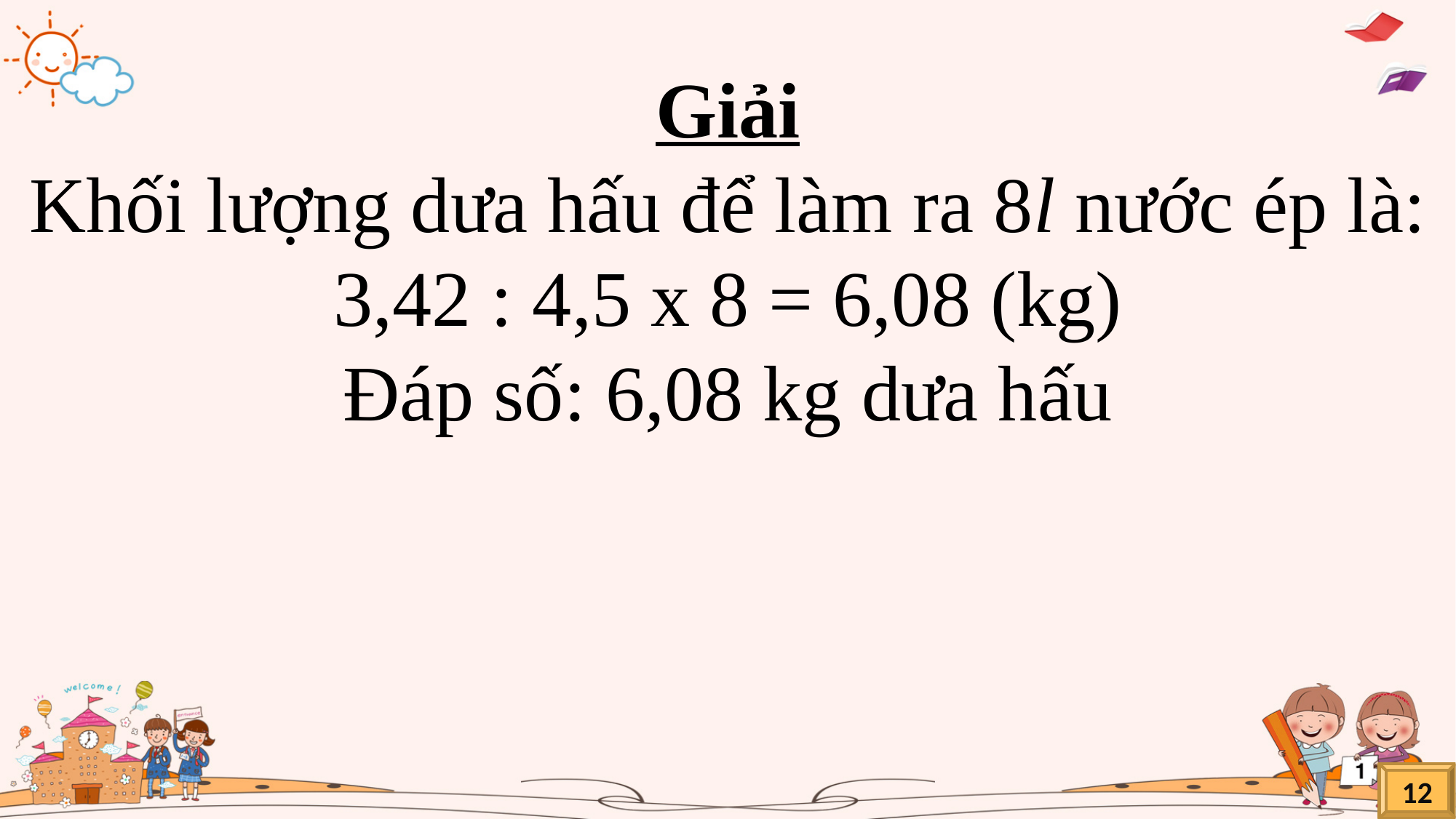

Giải
Khối lượng dưa hấu để làm ra 8l nước ép là:
3,42 : 4,5 x 8 = 6,08 (kg)
Đáp số: 6,08 kg dưa hấu
12